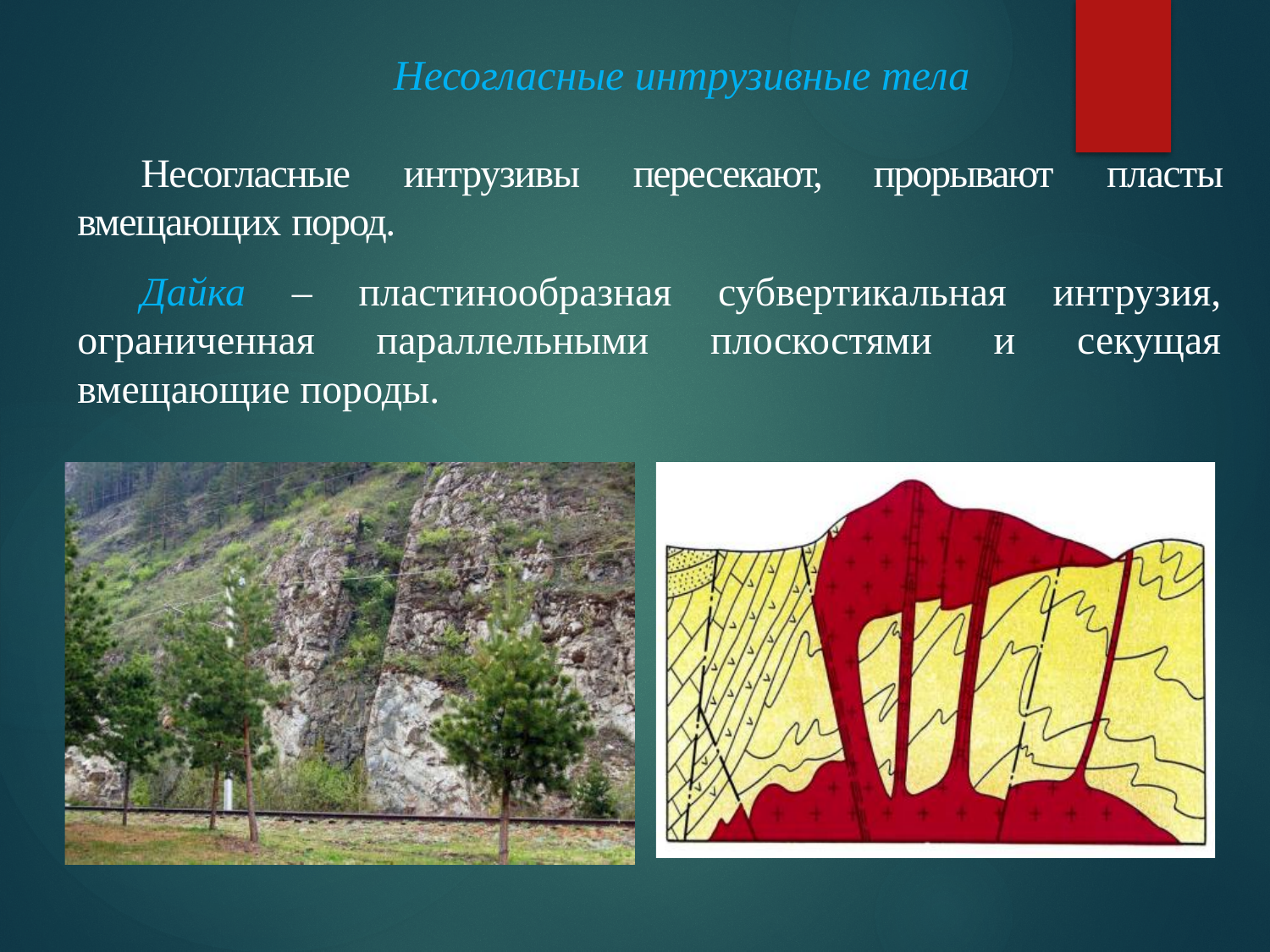

Несогласные интрузивные тела

Несогласные интрузивы пересекают, прорывают пласты вмещающих пород.

Дайка – пластинообразная субвертикальная интрузия, ограниченная параллельными плоскостями и секущая вмещающие породы.